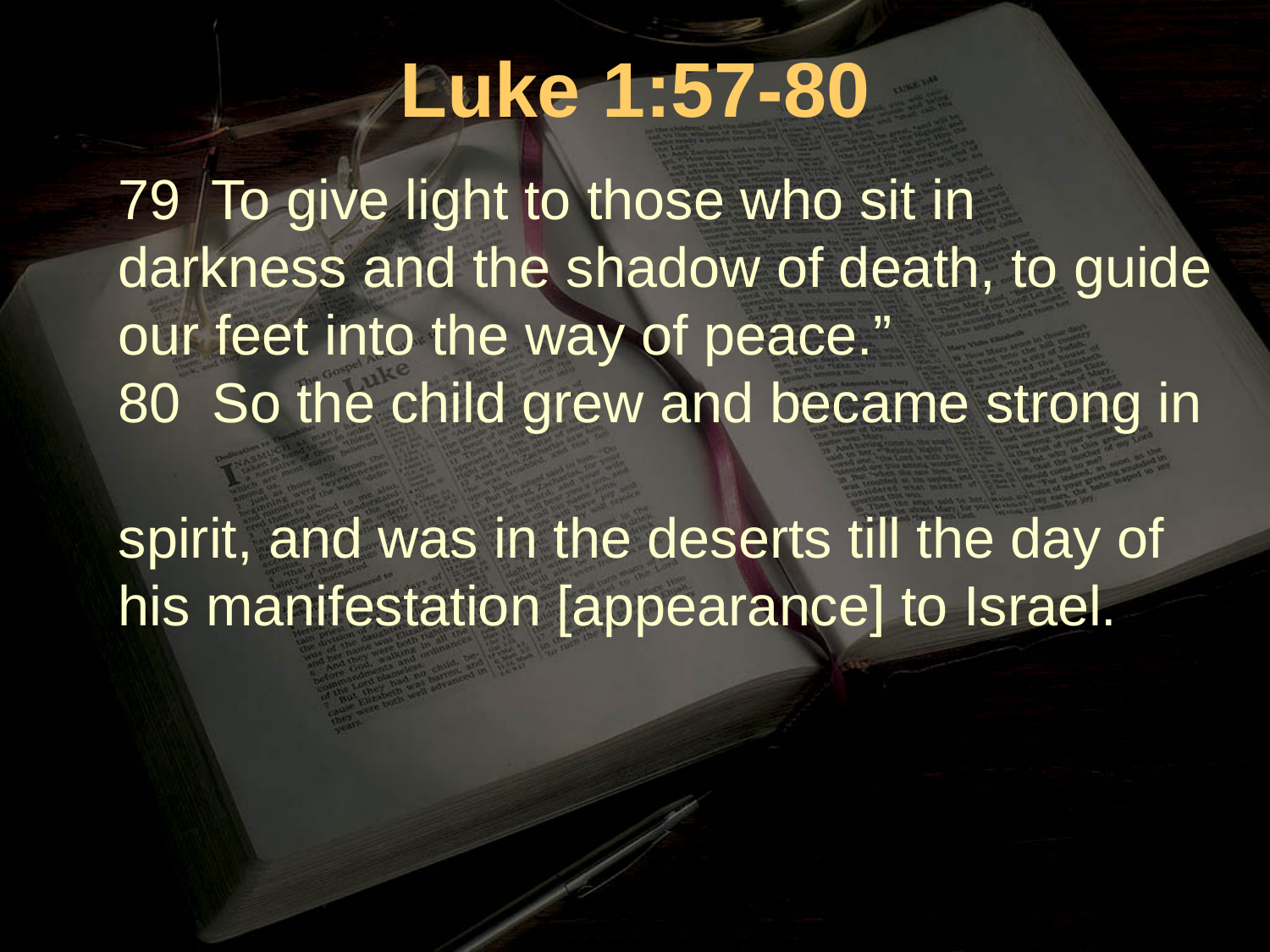

Luke 1:57-80
79  To give light to those who sit in darkness and the shadow of death, to guide our feet into the way of peace.”
80  So the child grew and became strong in
spirit, and was in the deserts till the day of his manifestation [appearance] to Israel.